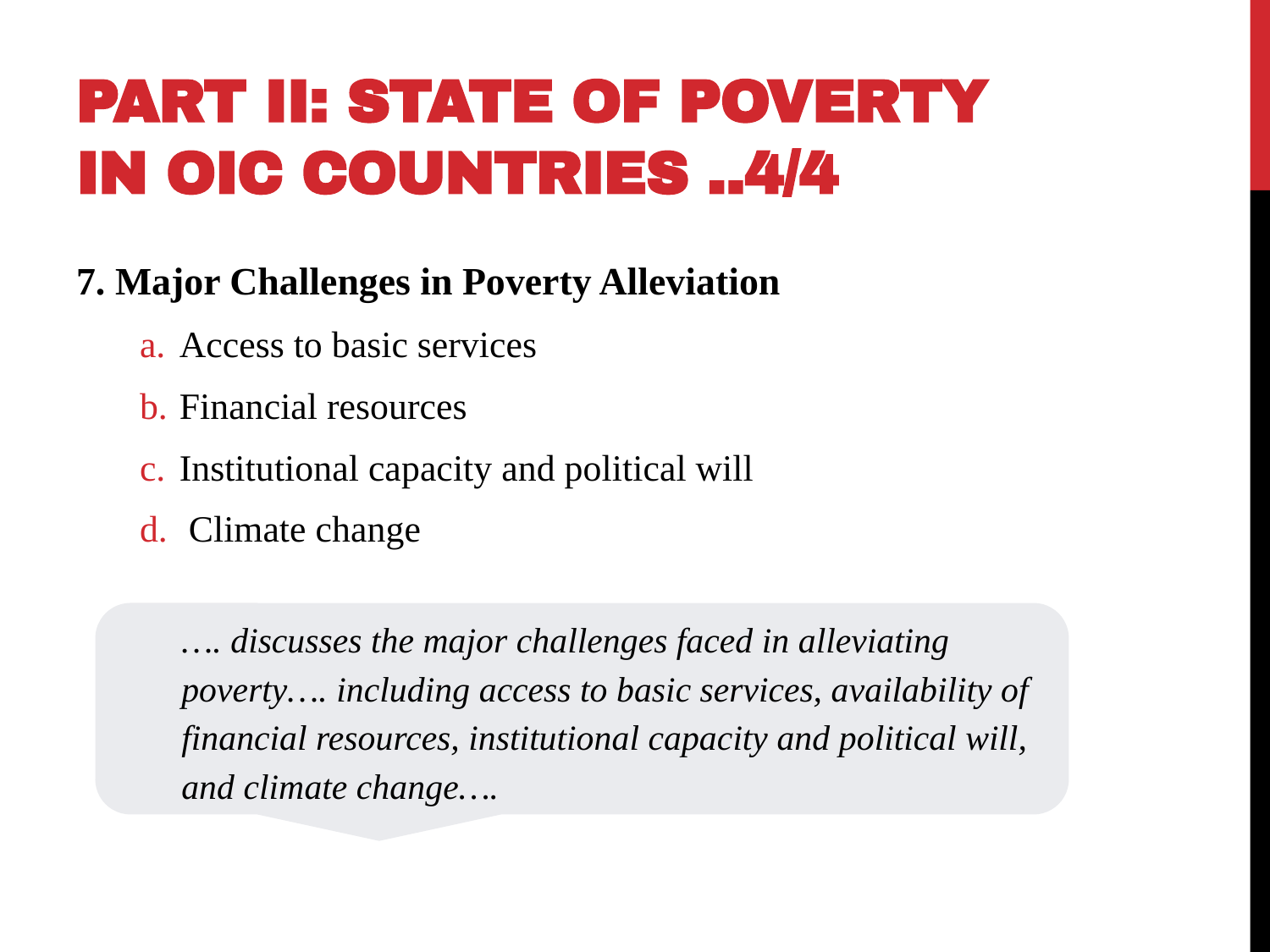

# Part II: State of Poverty in OIC Countries ..4/4
7. Major Challenges in Poverty Alleviation
Access to basic services
Financial resources
Institutional capacity and political will
 Climate change

…. discusses the major challenges faced in alleviating poverty…. including access to basic services, availability of financial resources, institutional capacity and political will, and climate change….